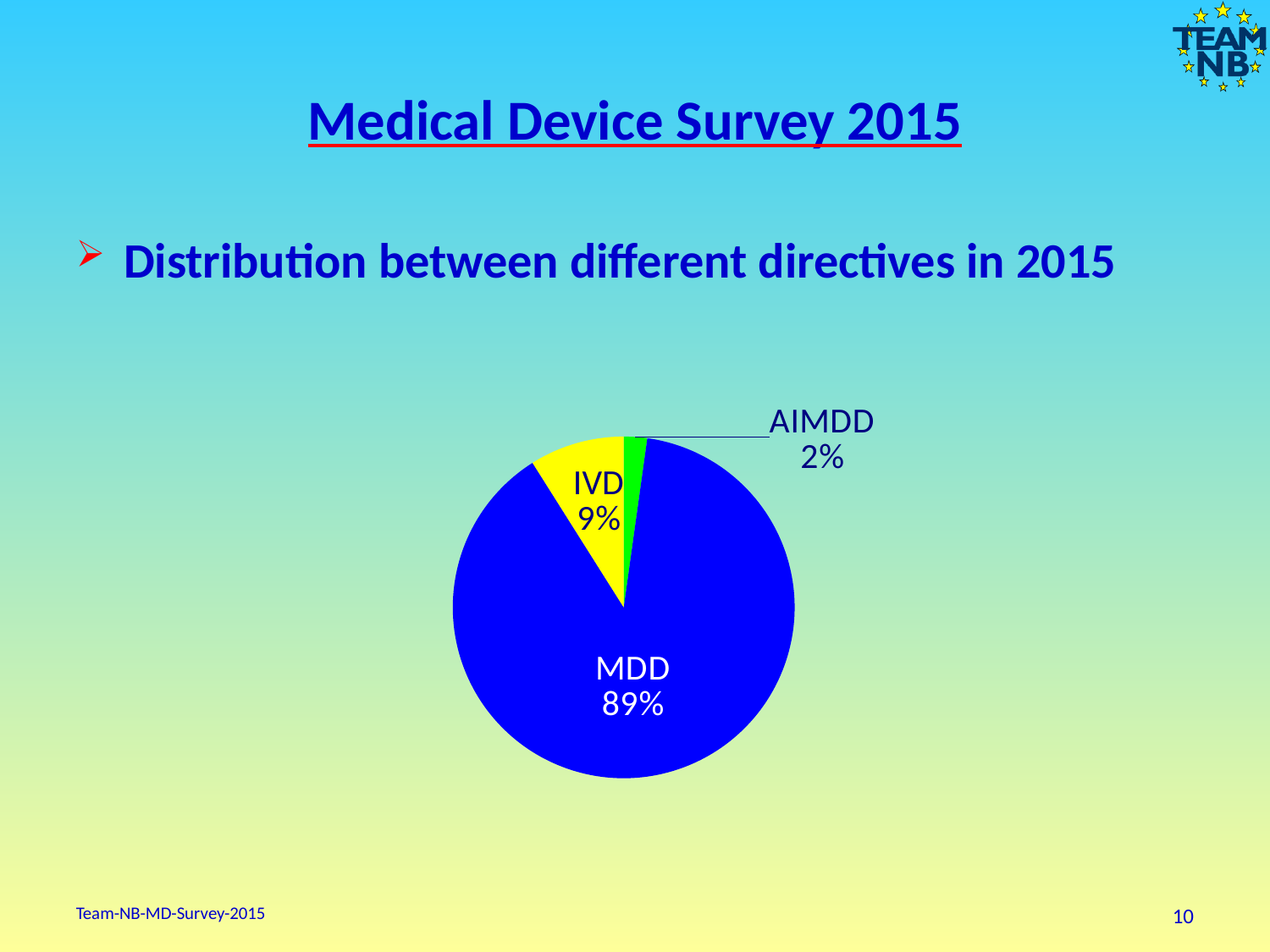

# Medical Device Survey 2015

### Chart

| Category |  1  |
|---|---|
| AIMDD | 4.304347826086956 |
| MDD | 173.04347826086956 |
| IVD | 17.434782608695652 |
Distribution between different directives in 2015

### Chart

| Category |
|---|

### Chart

| Category |
|---|
Team-NB-MD-Survey-2015
10